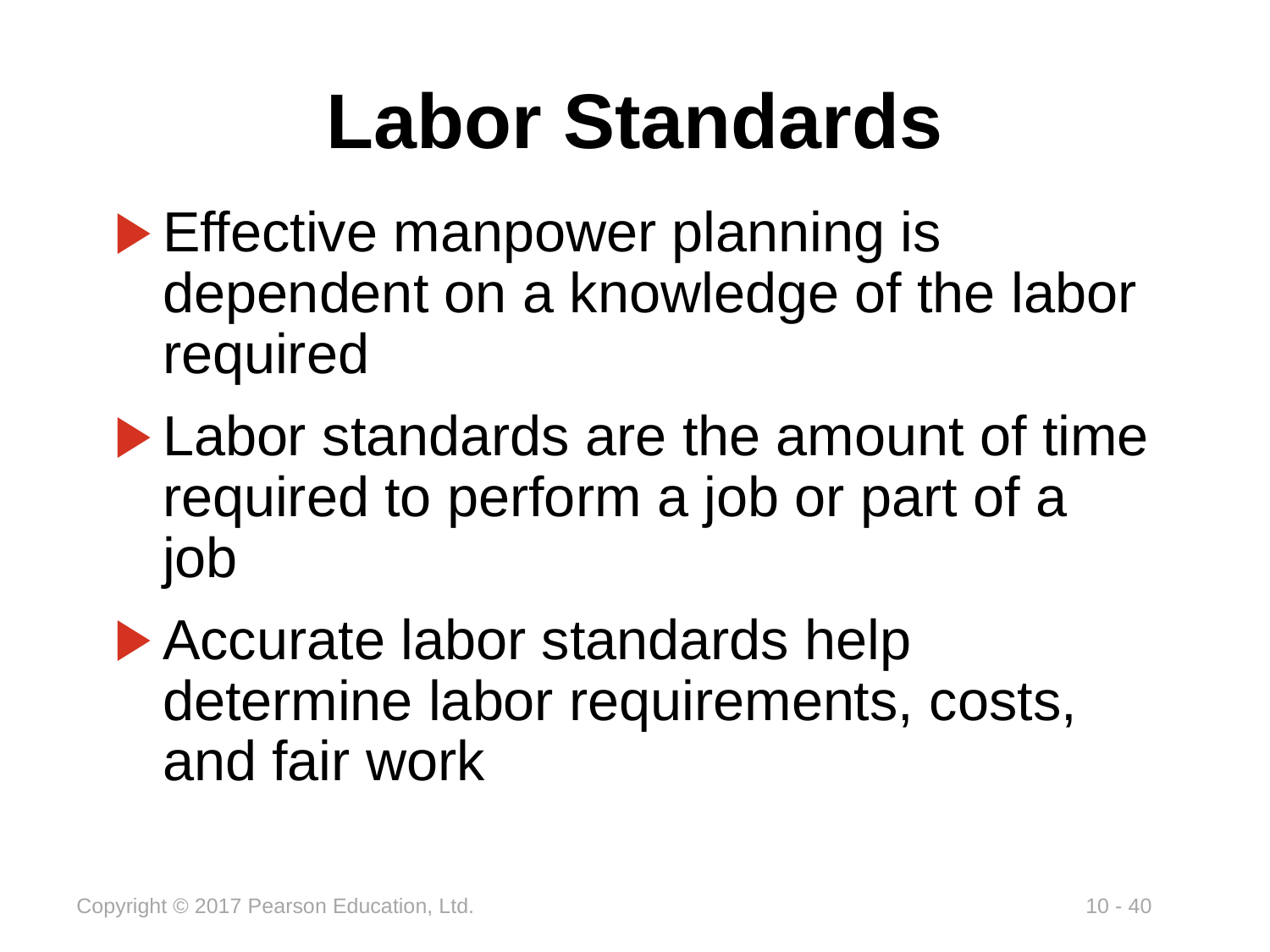

# Labor Standards
Effective manpower planning is dependent on a knowledge of the labor required
Labor standards are the amount of time required to perform a job or part of a job
Accurate labor standards help determine labor requirements, costs, and fair work